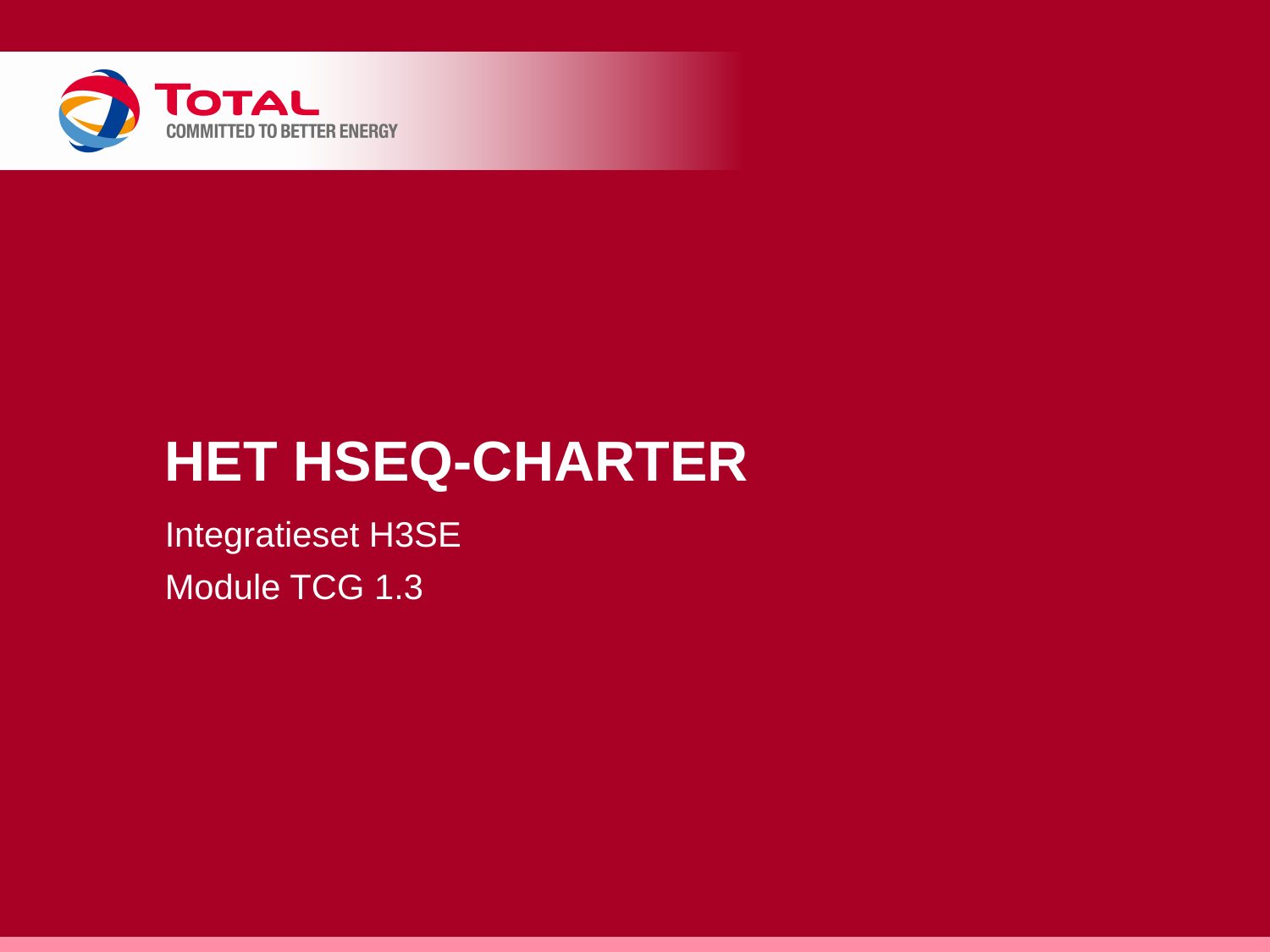

# HET HSEQ-charter

Integratieset H3SE
Module TCG 1.3